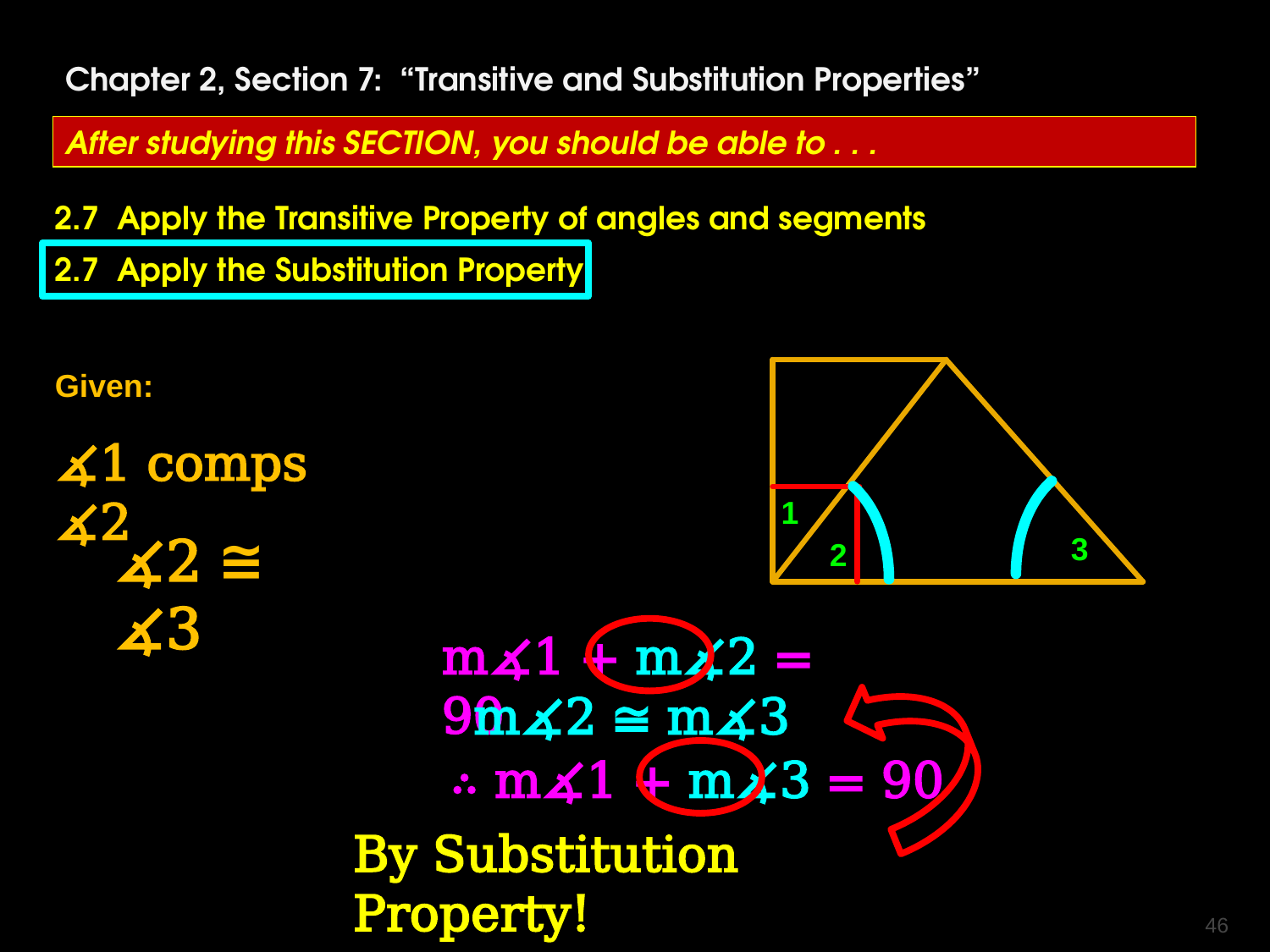

Chapter 2, Section 7:  “Transitive and Substitution Properties”
After studying this SECTION, you should be able to . . .
2.7  Apply the Transitive Property of angles and segments
2.7  Apply the Substitution Property

Given:
∡1 comps ∡2

1
∡2 ≅ ∡3
3
2
m∡1 + m∡2 = 90

m∡2 ≅ m∡3

∴ m∡1 + m∡3 = 90
By Substitution Property!
46